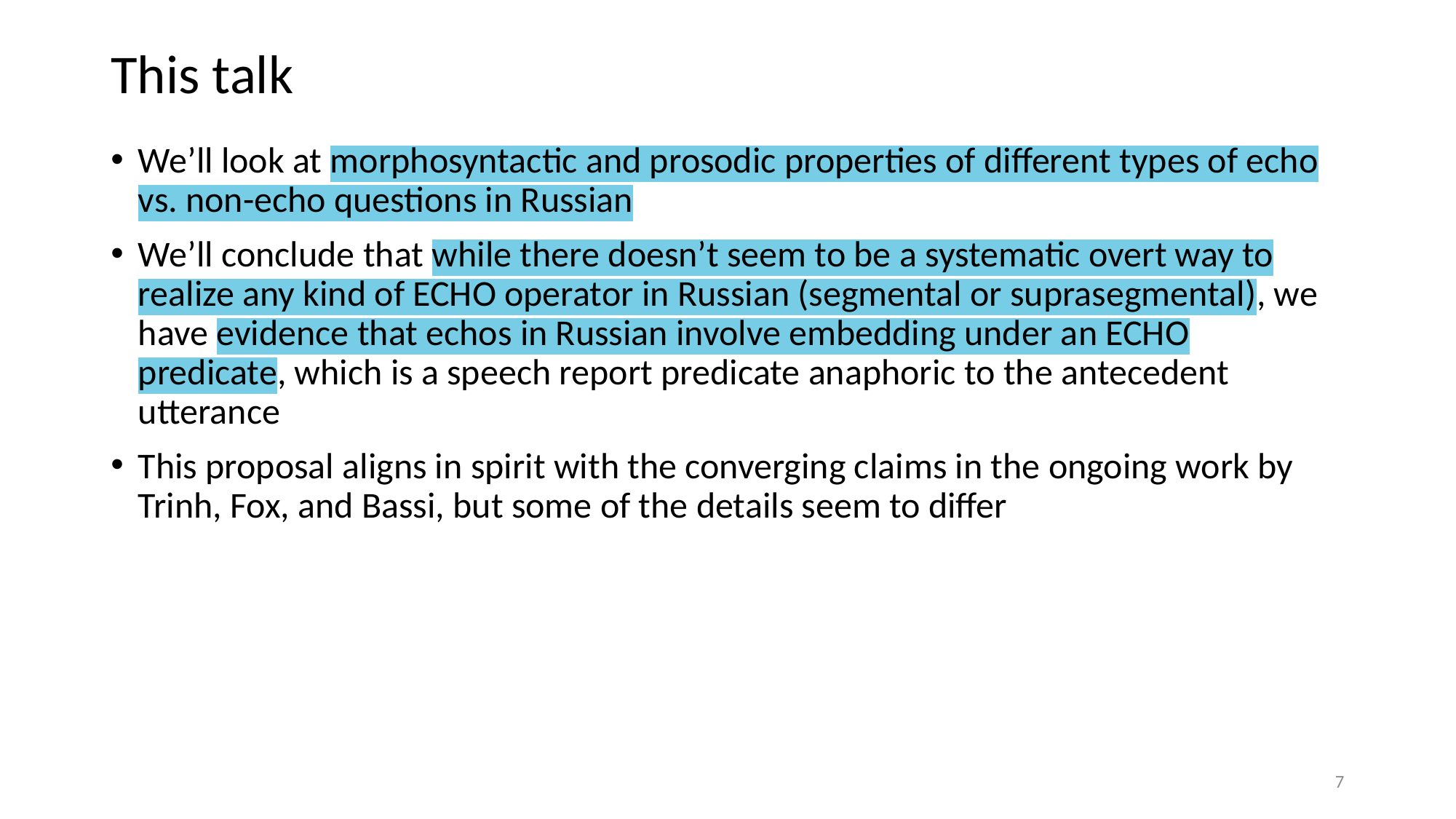

# This talk
We’ll look at morphosyntactic and prosodic properties of different types of echo vs. non-echo questions in Russian
We’ll conclude that while there doesn’t seem to be a systematic overt way to realize any kind of ECHO operator in Russian (segmental or suprasegmental), we have evidence that echos in Russian involve embedding under an ECHO predicate, which is a speech report predicate anaphoric to the antecedent utterance
This proposal aligns in spirit with the converging claims in the ongoing work by Trinh, Fox, and Bassi, but some of the details seem to differ

7